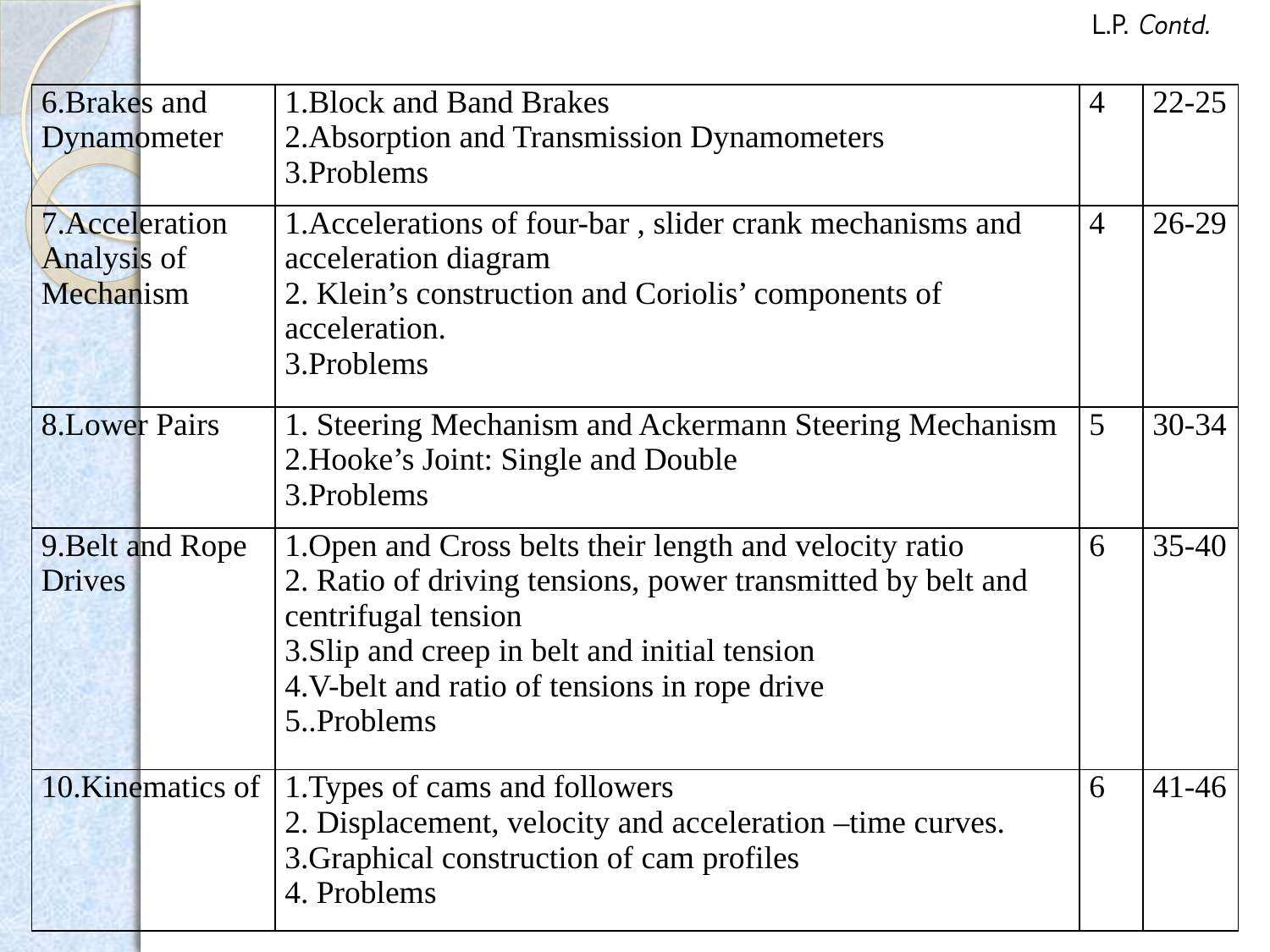

L.P. Contd.
| 6.Brakes and Dynamometer | 1.Block and Band Brakes 2.Absorption and Transmission Dynamometers 3.Problems | 4 | 22-25 |
| --- | --- | --- | --- |
| 7.Acceleration Analysis of Mechanism | 1.Accelerations of four-bar , slider crank mechanisms and acceleration diagram 2. Klein’s construction and Coriolis’ components of acceleration. 3.Problems | 4 | 26-29 |
| 8.Lower Pairs | 1. Steering Mechanism and Ackermann Steering Mechanism 2.Hooke’s Joint: Single and Double 3.Problems | 5 | 30-34 |
| 9.Belt and Rope Drives | 1.Open and Cross belts their length and velocity ratio 2. Ratio of driving tensions, power transmitted by belt and centrifugal tension 3.Slip and creep in belt and initial tension 4.V-belt and ratio of tensions in rope drive 5..Problems | 6 | 35-40 |
| 10.Kinematics of | 1.Types of cams and followers 2. Displacement, velocity and acceleration –time curves. 3.Graphical construction of cam profiles 4. Problems | 6 | 41-46 |